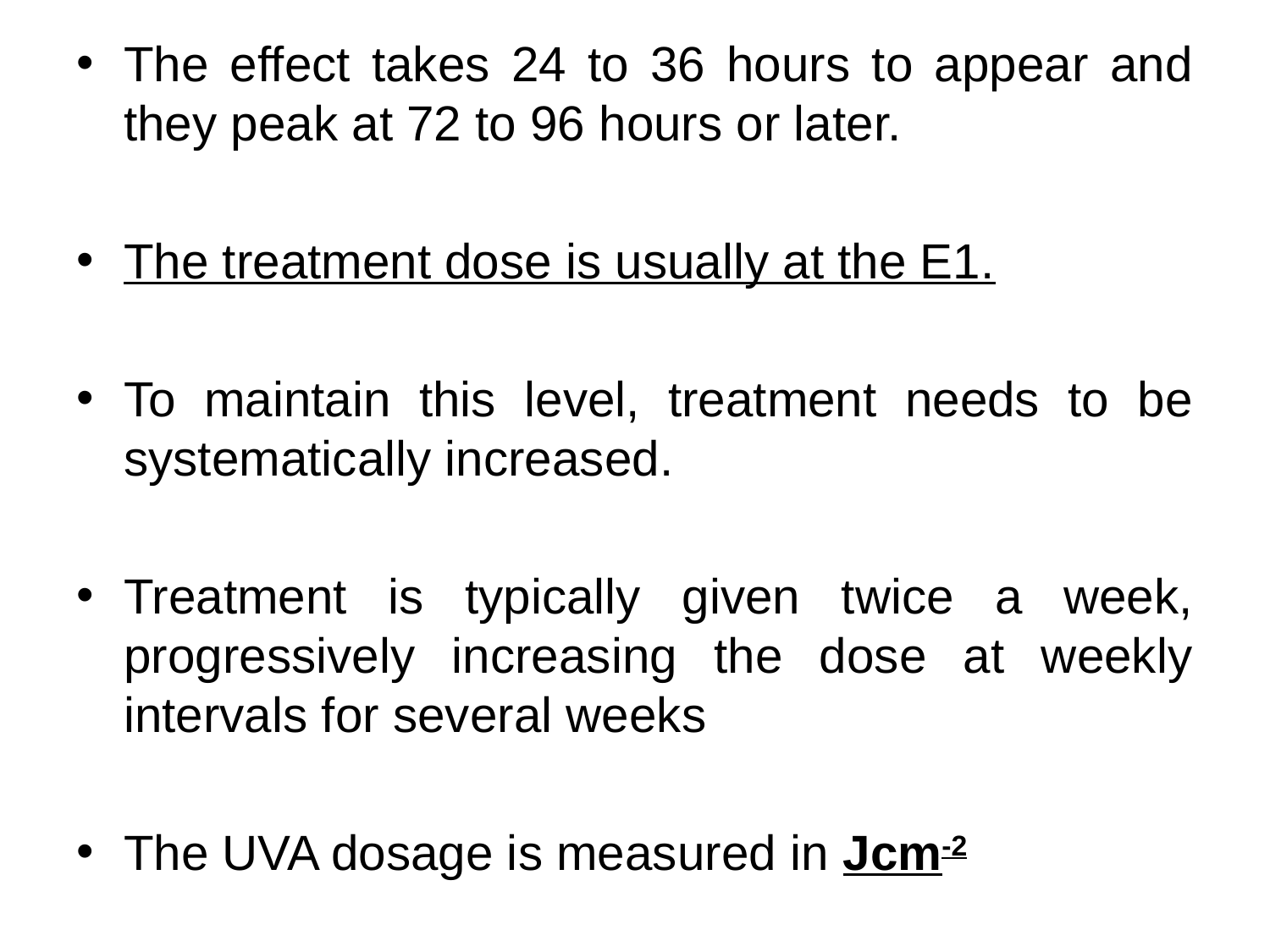

The effect takes 24 to 36 hours to appear and they peak at 72 to 96 hours or later.

The treatment dose is usually at the E1.

To maintain this level, treatment needs to be systematically increased.

Treatment is typically given twice a week, progressively increasing the dose at weekly intervals for several weeks

The UVA dosage is measured in Jcm-2